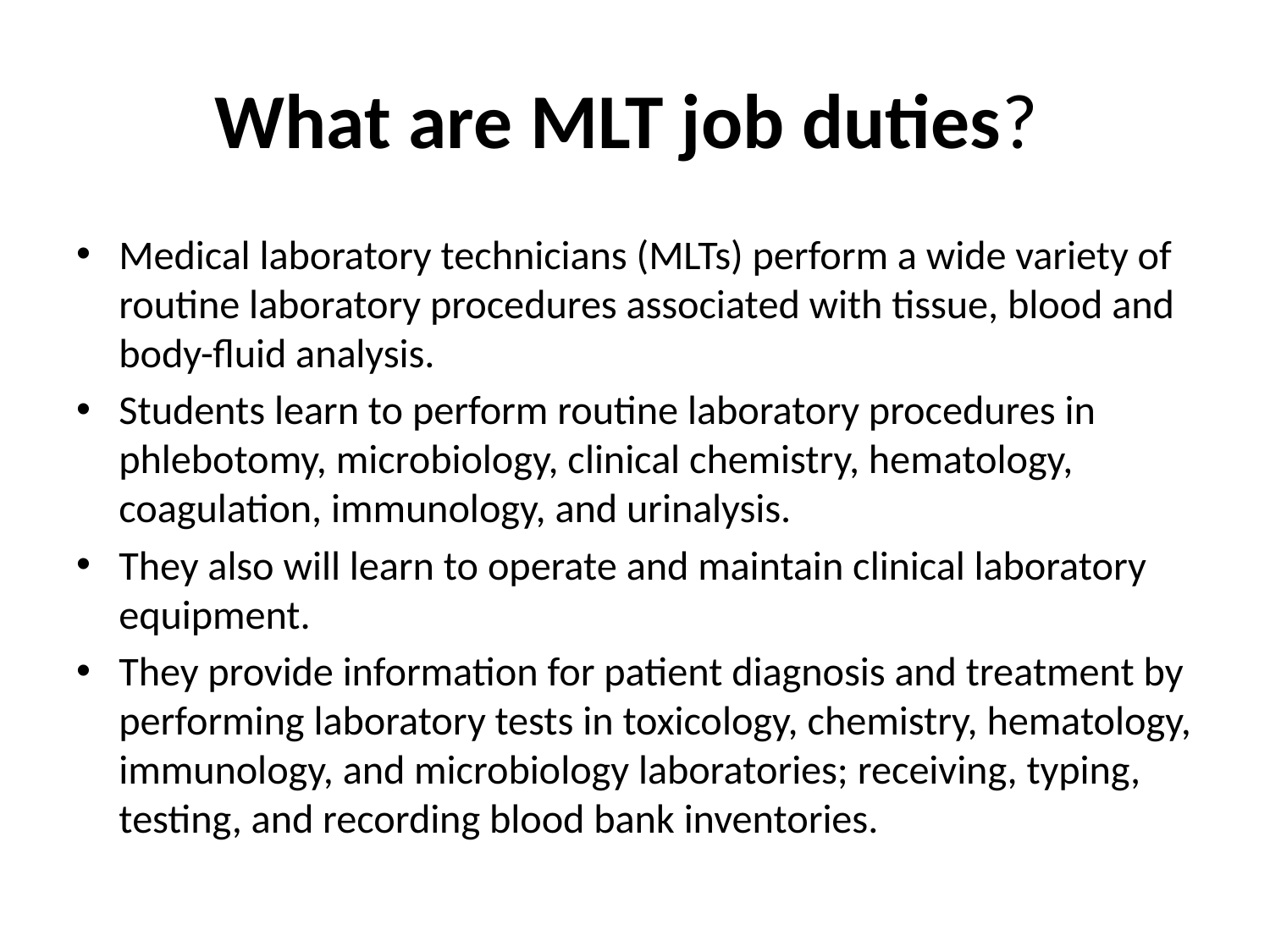

# What are MLT job duties?
Medical laboratory technicians (MLTs) perform a wide variety of routine laboratory procedures associated with tissue, blood and body-fluid analysis.
Students learn to perform routine laboratory procedures in phlebotomy, microbiology, clinical chemistry, hematology, coagulation, immunology, and urinalysis.
They also will learn to operate and maintain clinical laboratory equipment.
They provide information for patient diagnosis and treatment by performing laboratory tests in toxicology, chemistry, hematology, immunology, and microbiology laboratories; receiving, typing, testing, and recording blood bank inventories.